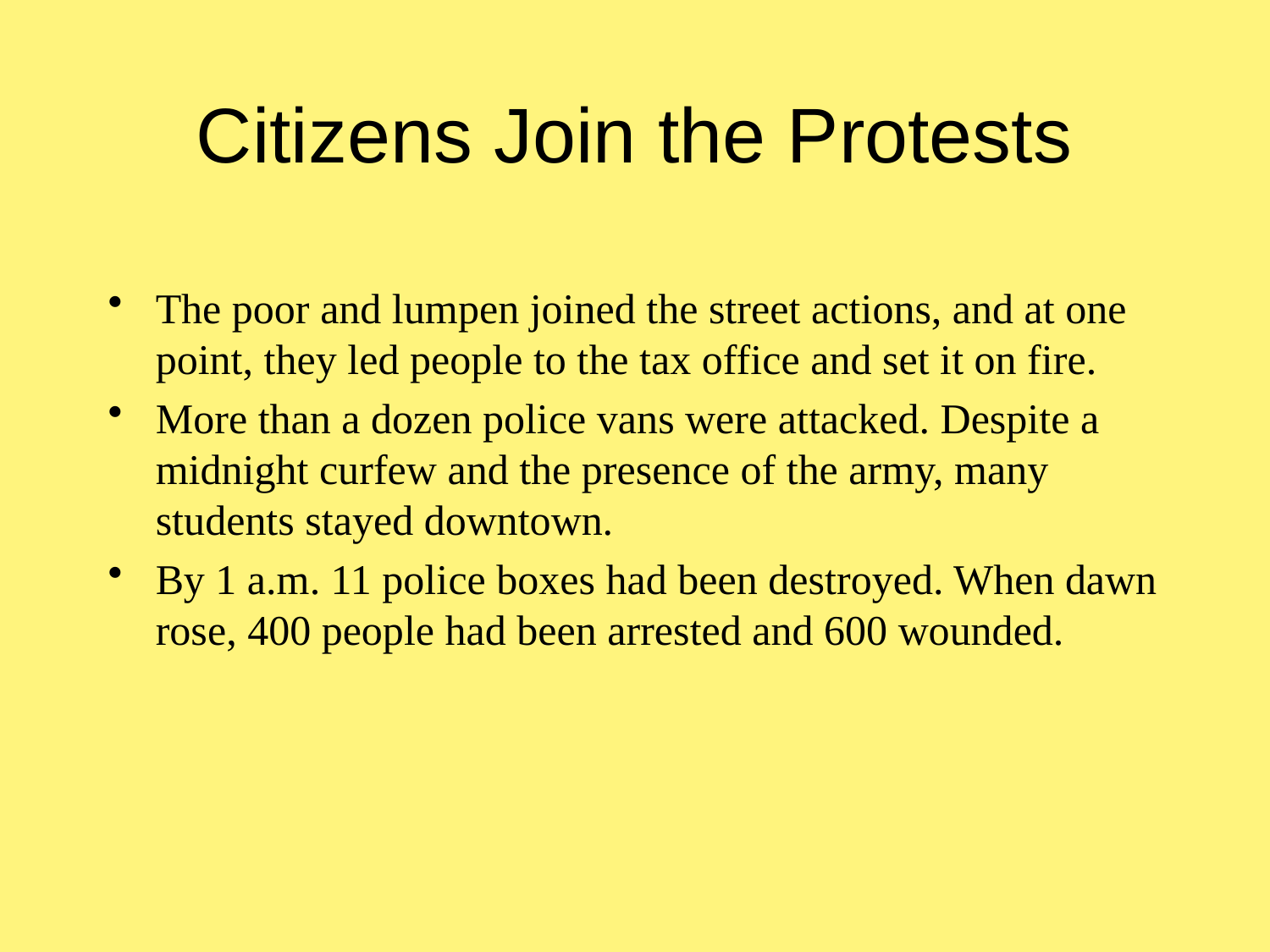

# Citizens Join the Protests
The poor and lumpen joined the street actions, and at one point, they led people to the tax office and set it on fire.
More than a dozen police vans were attacked. Despite a midnight curfew and the presence of the army, many students stayed downtown.
By 1 a.m. 11 police boxes had been destroyed. When dawn rose, 400 people had been arrested and 600 wounded.